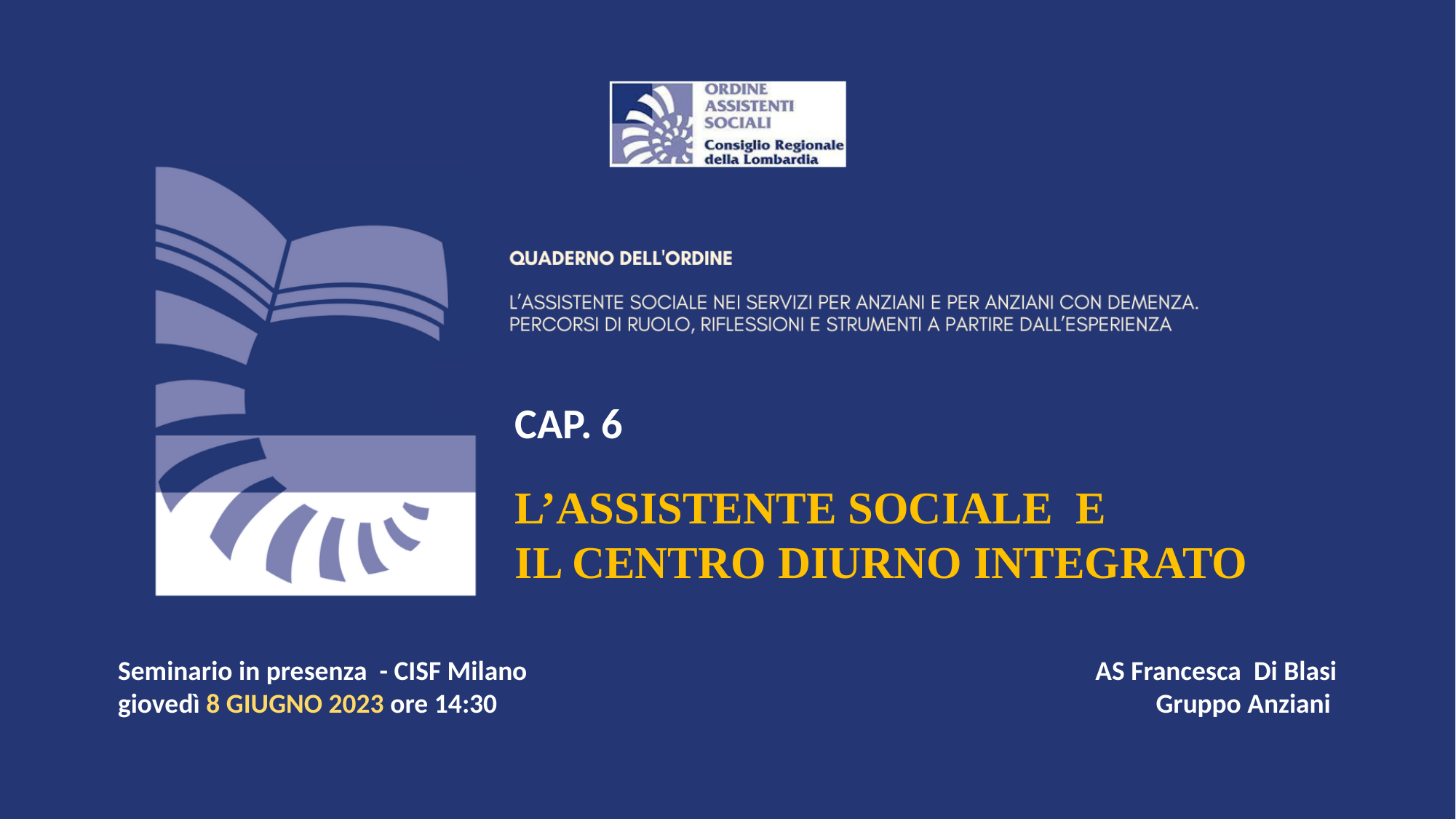

CAP. 6
L’ASSISTENTE SOCIALE  e
il centro diurno integrato
Seminario in presenza  - CISF Milano
giovedì 8 GIUGNO 2023 ore 14:30
AS Francesca  Di Blasi
Gruppo Anziani